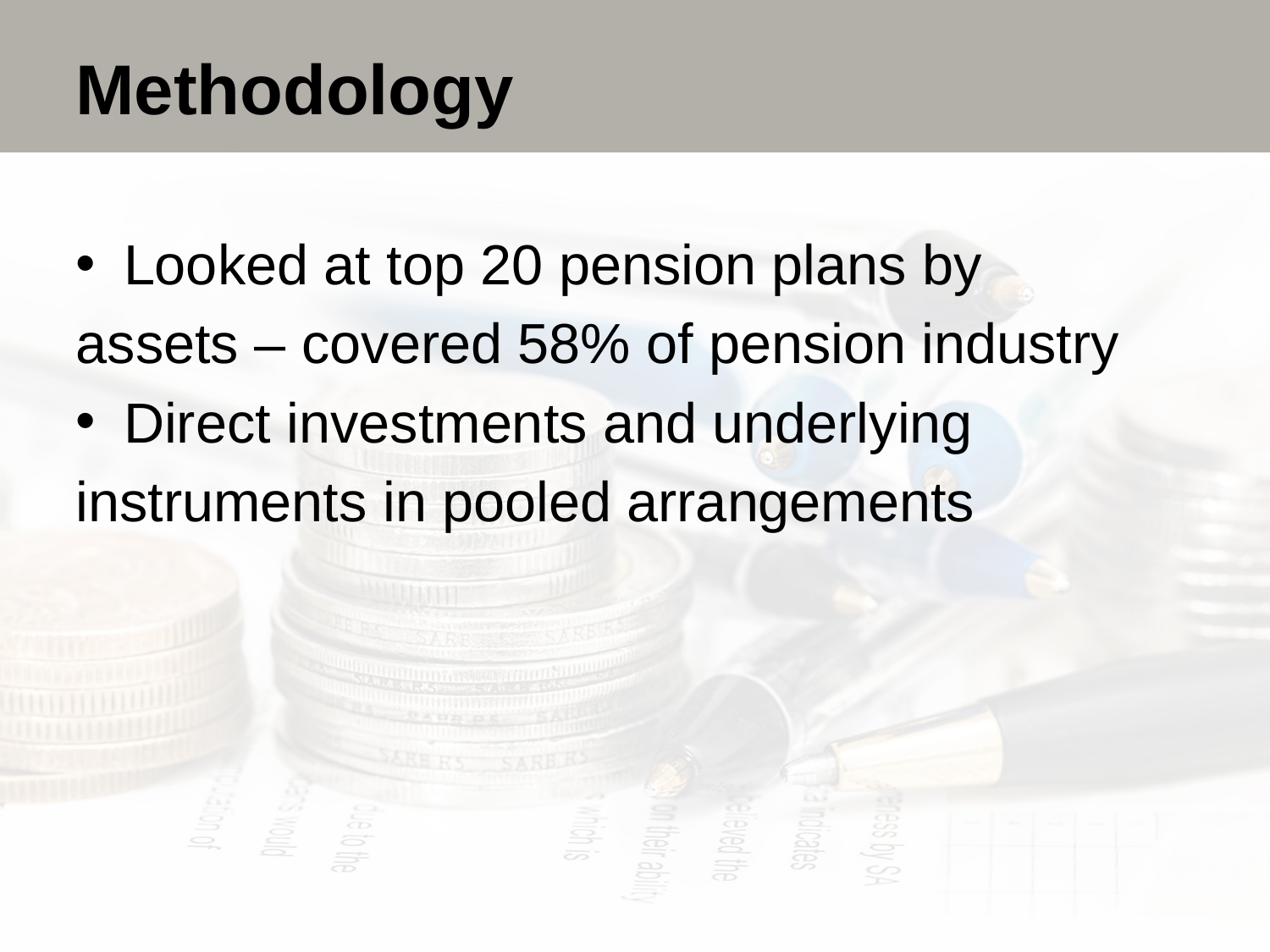

# Methodology
Looked at top 20 pension plans by
assets – covered 58% of pension industry
Direct investments and underlying
instruments in pooled arrangements